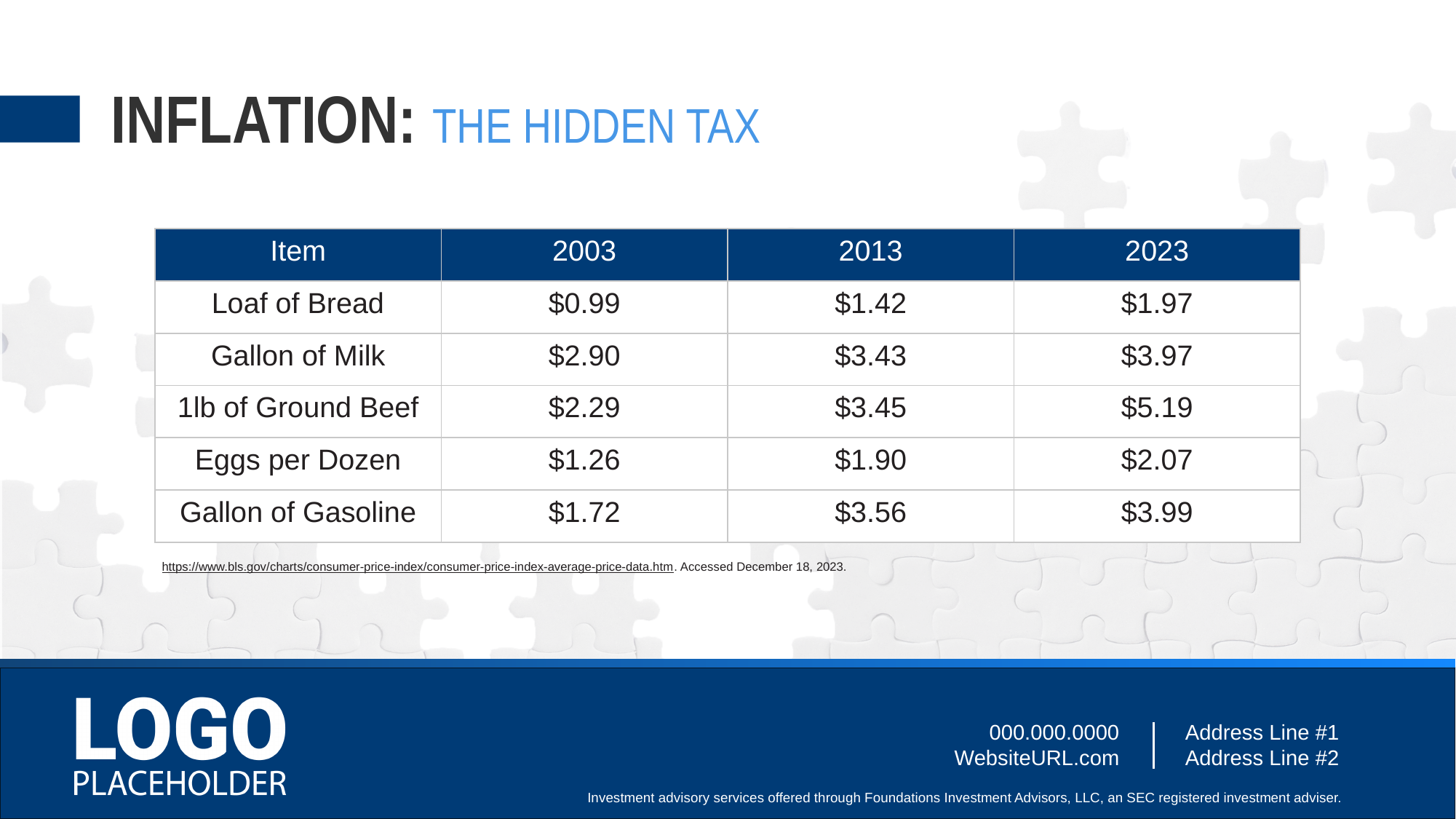

INFLATION: THE HIDDEN TAX

| Item | 2003 | 2013 | 2023 |
| --- | --- | --- | --- |
| Loaf of Bread | $0.99 | $1.42 | $1.97 |
| Gallon of Milk | $2.90 | $3.43 | $3.97 |
| 1lb of Ground Beef | $2.29 | $3.45 | $5.19 |
| Eggs per Dozen | $1.26 | $1.90 | $2.07 |
| Gallon of Gasoline | $1.72 | $3.56 | $3.99 |
https://www.bls.gov/charts/consumer-price-index/consumer-price-index-average-price-data.htm. Accessed December 18, 2023.